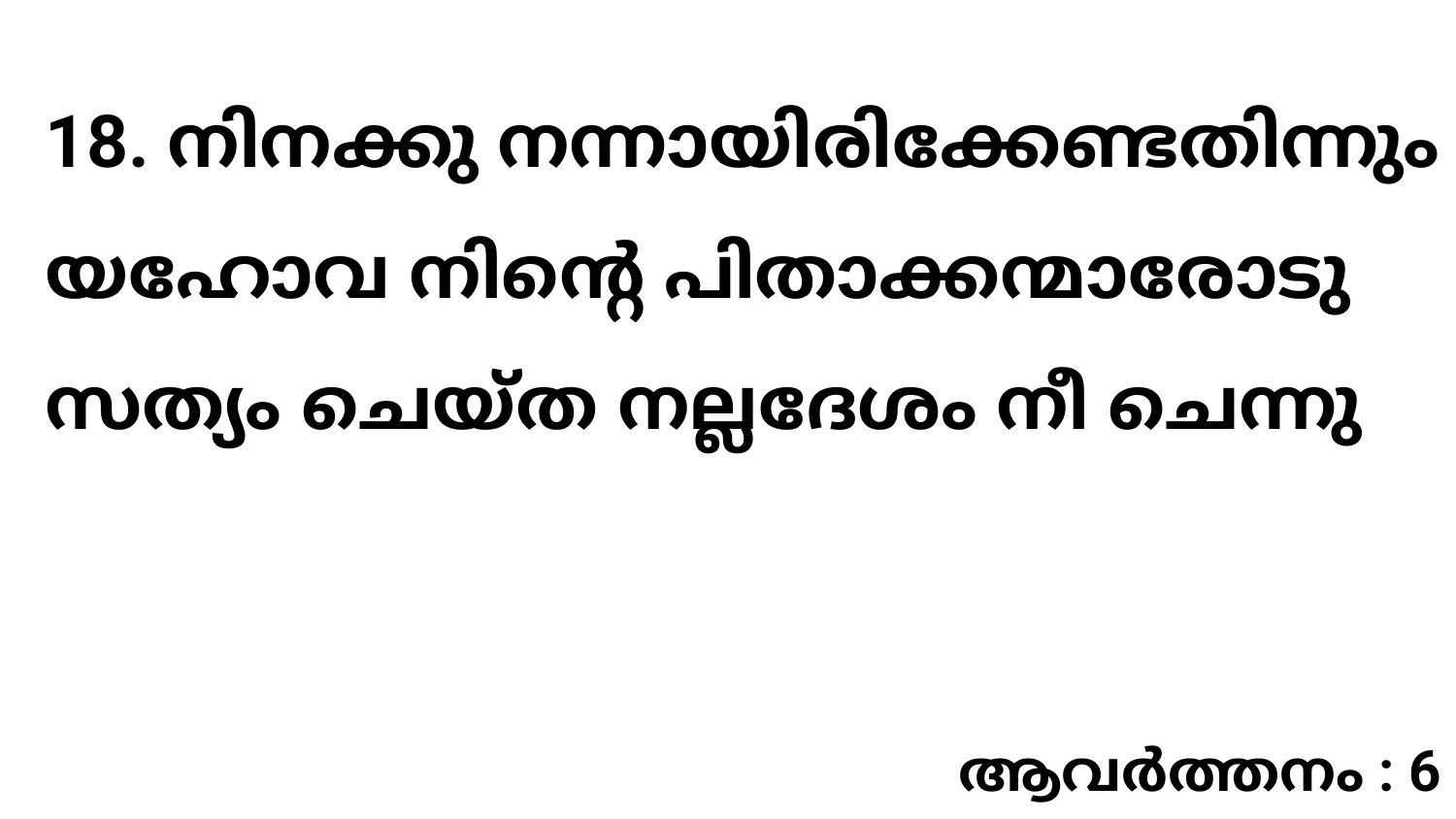

18. നിനക്കു നന്നായിരിക്കേണ്ടതിന്നും യഹോവ നിന്റെ പിതാക്കന്മാരോടു സത്യം ചെയ്ത നല്ലദേശം നീ ചെന്നു
ആവർത്തനം : 6